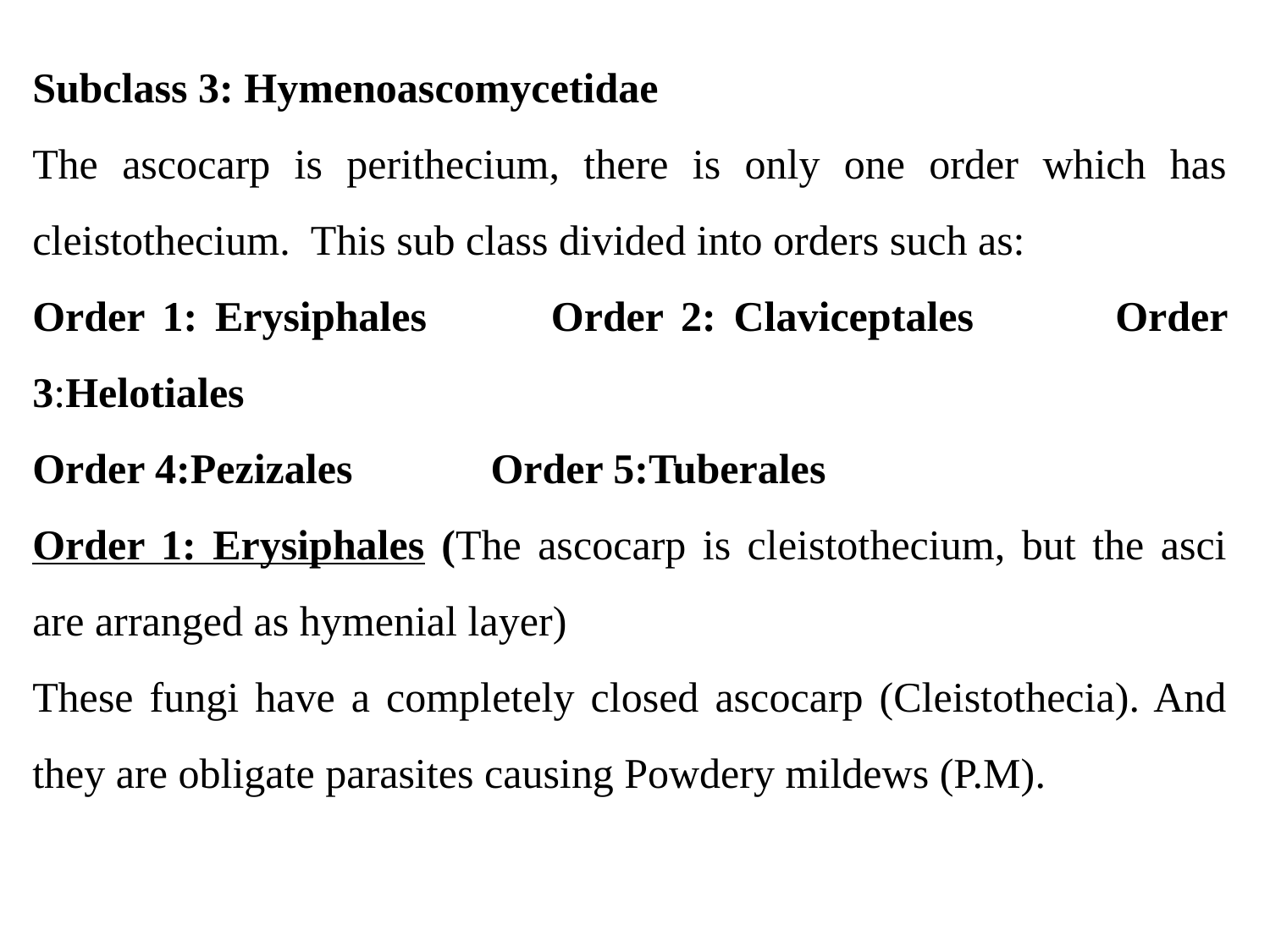

Subclass 3: Hymenoascomycetidae
The ascocarp is perithecium, there is only one order which has cleistothecium.  This sub class divided into orders such as:
Order 1: Erysiphales       Order 2: Claviceptales        Order 3:Helotiales
Order 4:Pezizales             Order 5:Tuberales
Order 1: Erysiphales (The ascocarp is cleistothecium, but the asci are arranged as hymenial layer)
These fungi have a completely closed ascocarp (Cleistothecia). And they are obligate parasites causing Powdery mildews (P.M).